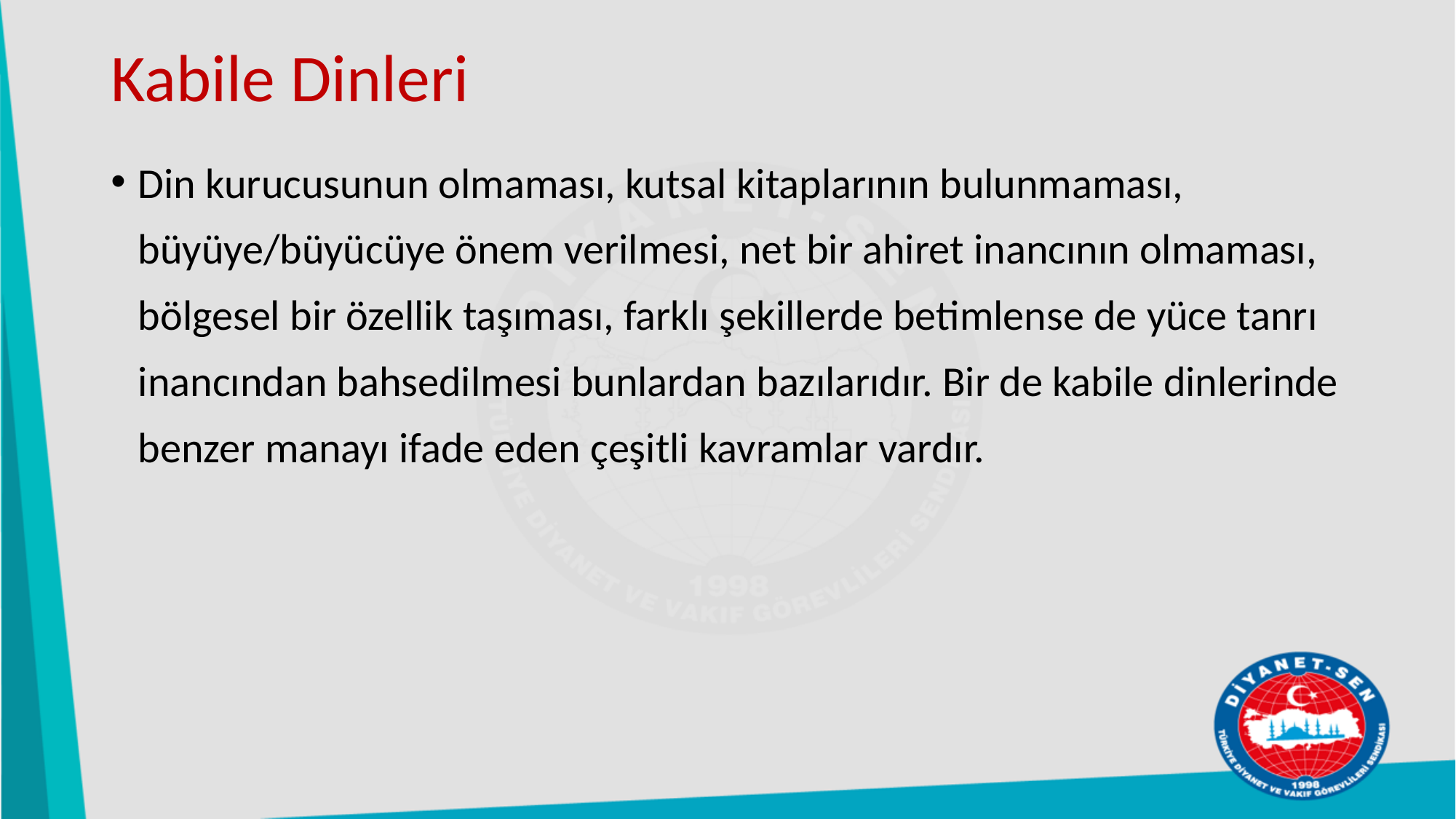

# Kabile Dinleri
Din kurucusunun olmaması, kutsal kitaplarının bulunmaması, büyüye/büyücüye önem verilmesi, net bir ahiret inancının olmaması, bölgesel bir özellik taşıması, farklı şekillerde betimlense de yüce tanrı inancından bahsedilmesi bunlardan bazılarıdır. Bir de kabile dinlerinde benzer manayı ifade eden çeşitli kavramlar vardır.